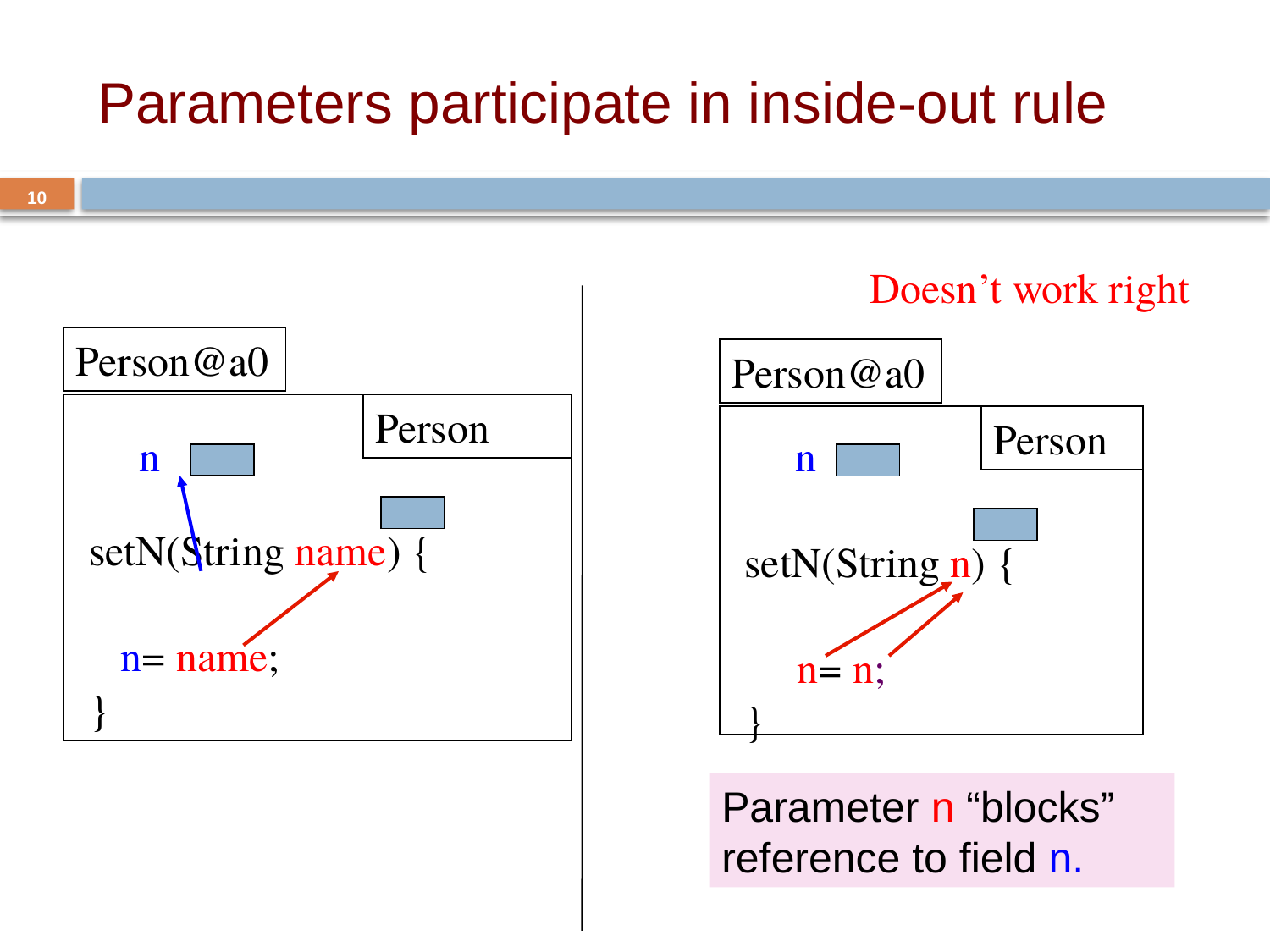

# Parameters participate in inside-out rule
10
Doesn’t work right
Person@a0

Person

setN(String n) {

     n= n;
}
Parameter n “blocks” reference to field n.
n

Person@a0

Person

setN(String name) {

   n= name;
}
n